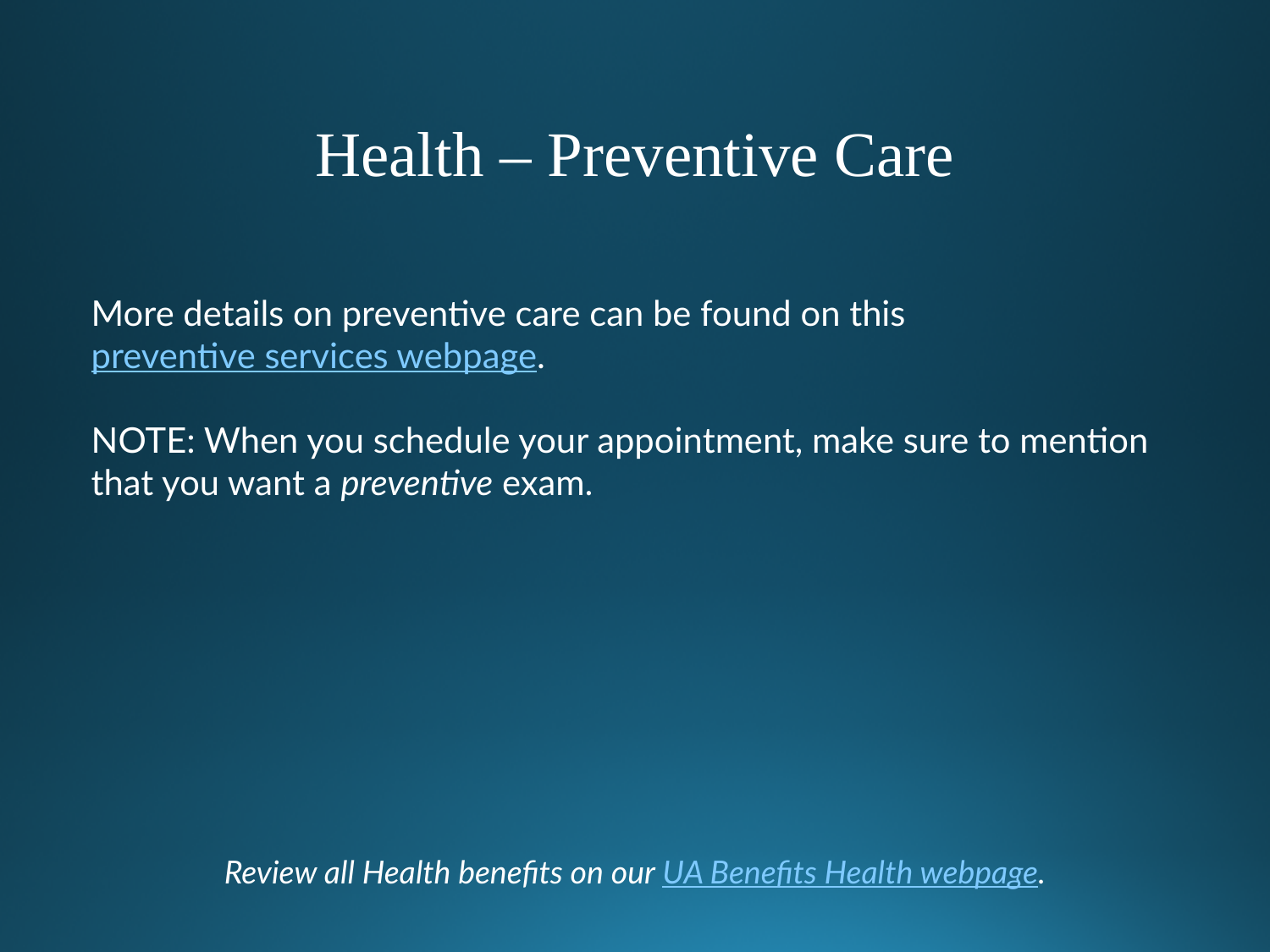

Health – Preventive Care
More details on preventive care can be found on this  preventive services webpage.

NOTE: When you schedule your appointment, make sure to mention that you want a preventive exam.

Review all Health benefits on our UA Benefits Health webpage.